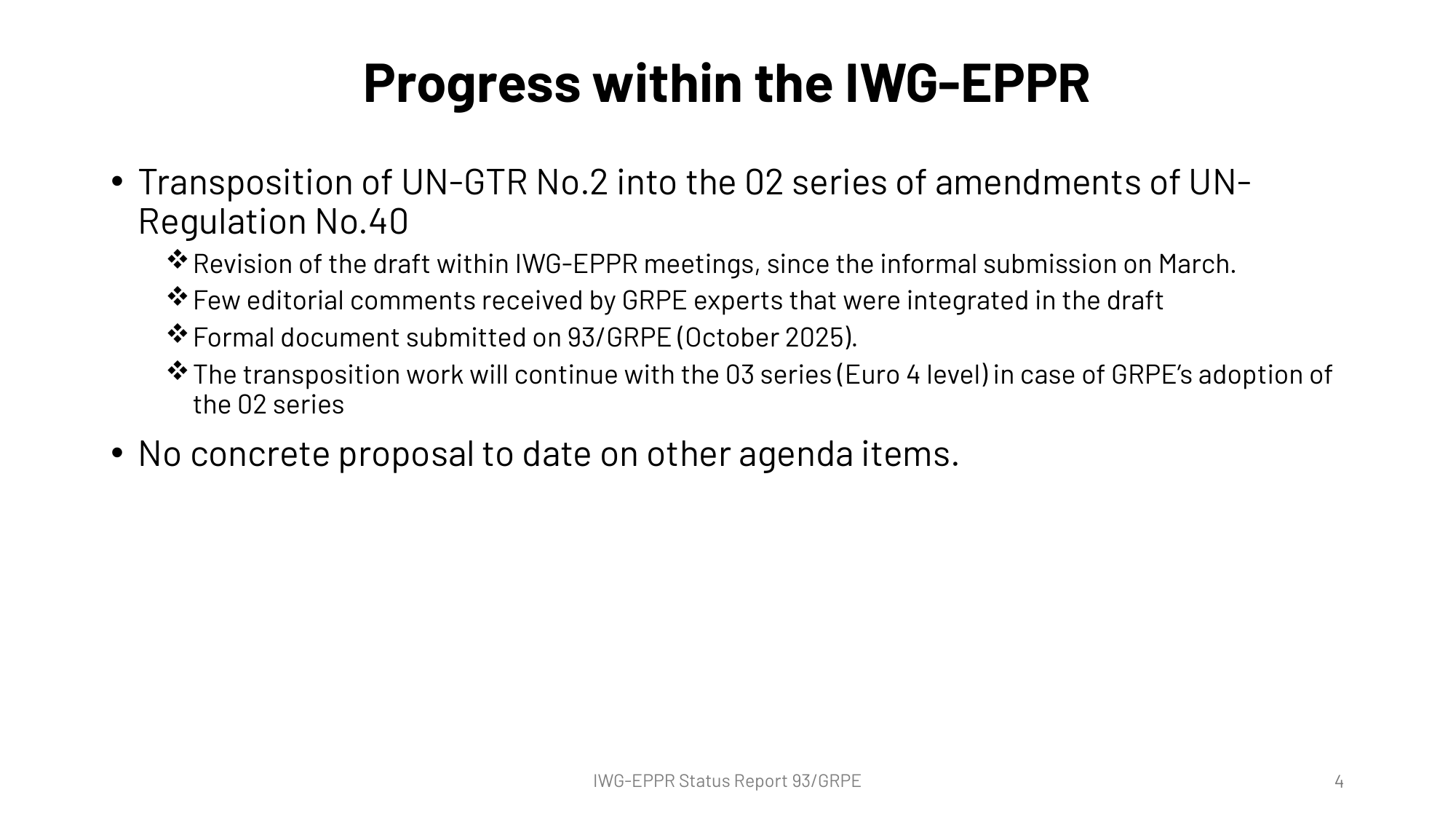

Progress within the IWG-EPPR
Transposition of UN-GTR No.2 into the 02 series of amendments of UN-Regulation No.40
Revision of the draft within IWG-EPPR meetings, since the informal submission on March.
Few editorial comments received by GRPE experts that were integrated in the draft
Formal document submitted on 93/GRPE (October 2025).
The transposition work will continue with the 03 series (Euro 4 level) in case of GRPE’s adoption of the 02 series
No concrete proposal to date on other agenda items.

4
IWG-EPPR Status Report 93/GRPE